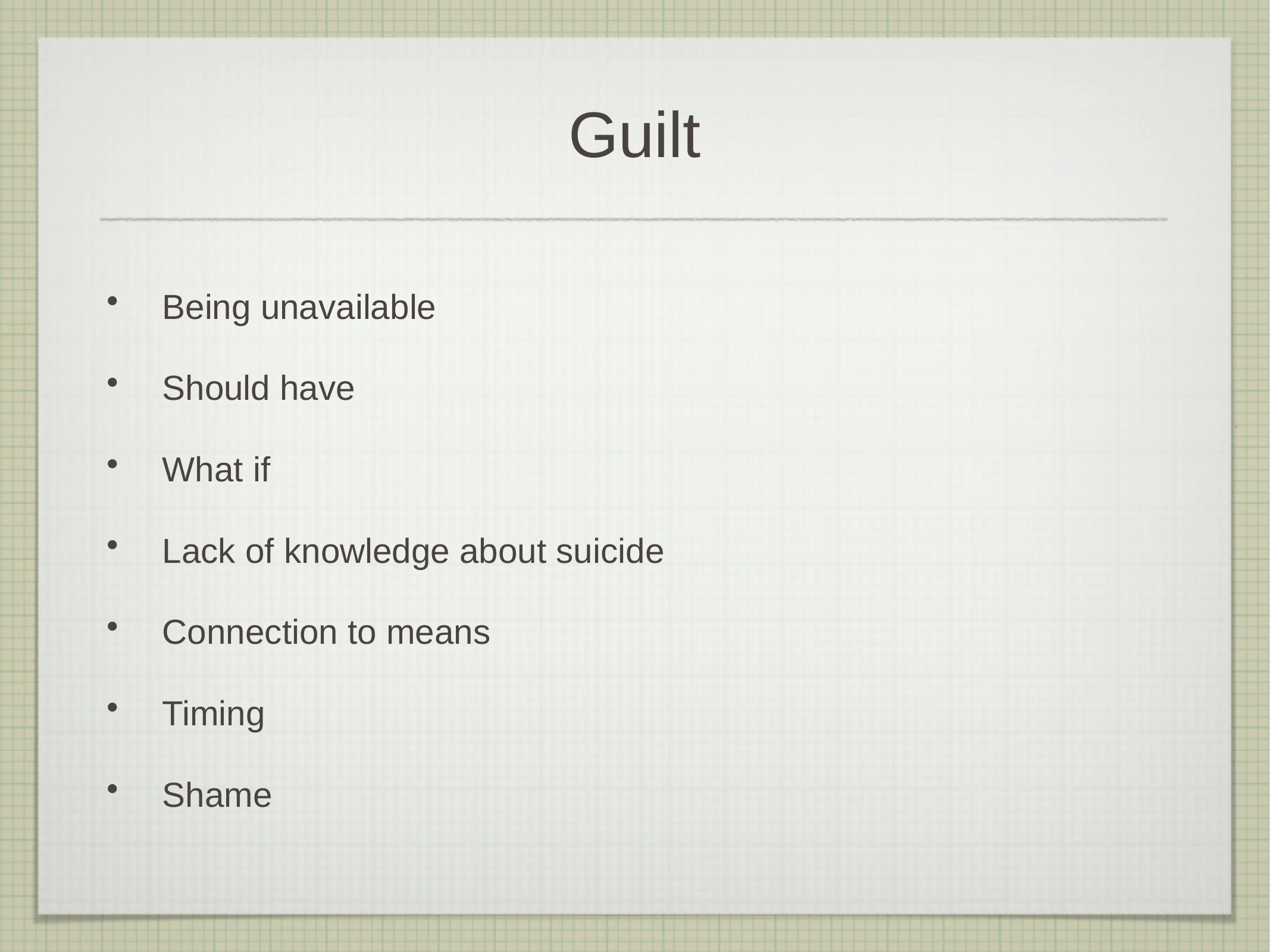

# Guilt
Being unavailable
Should have
What if
Lack of knowledge about suicide
Connection to means
Timing
Shame